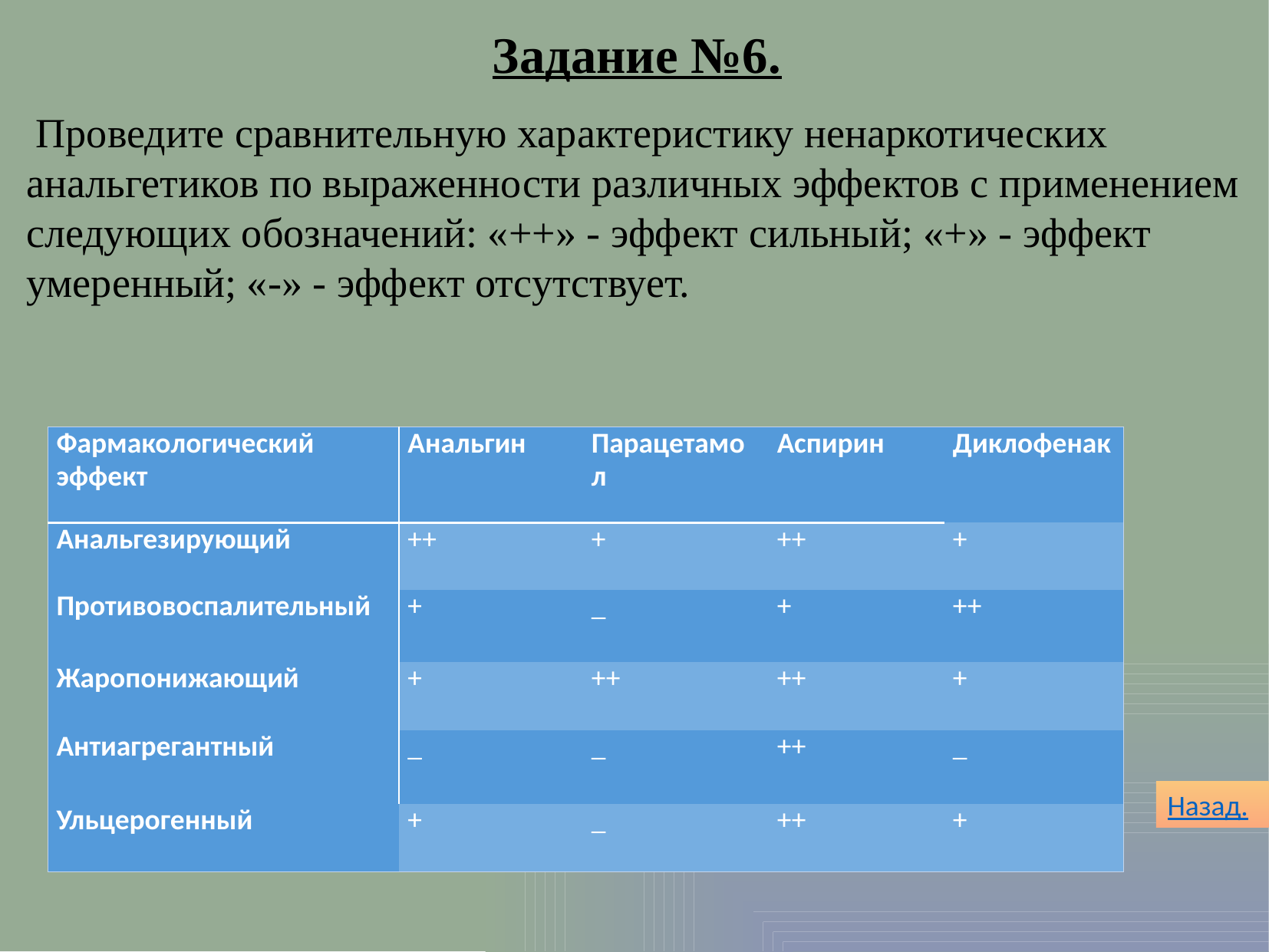

Задание №6.
 Проведите сравнительную характеристику ненаркотических анальгетиков по выраженности различных эффектов с применением следующих обозначений: «++» - эффект сильный; «+» - эффект умеренный; «-» - эффект отсутствует.

| Фармакологический эффект | Анальгин | Парацетамол | Аспирин | Диклофенак |
| --- | --- | --- | --- | --- |
| Анальгезирующий | ++ | + | ++ | + |
| Противовоспалительный | + | \_ | + | ++ |
| Жаропонижающий | + | ++ | ++ | + |
| Антиагрегантный | \_ | \_ | ++ | \_ |
| Ульцерогенный | + | \_ | ++ | + |
Назад.